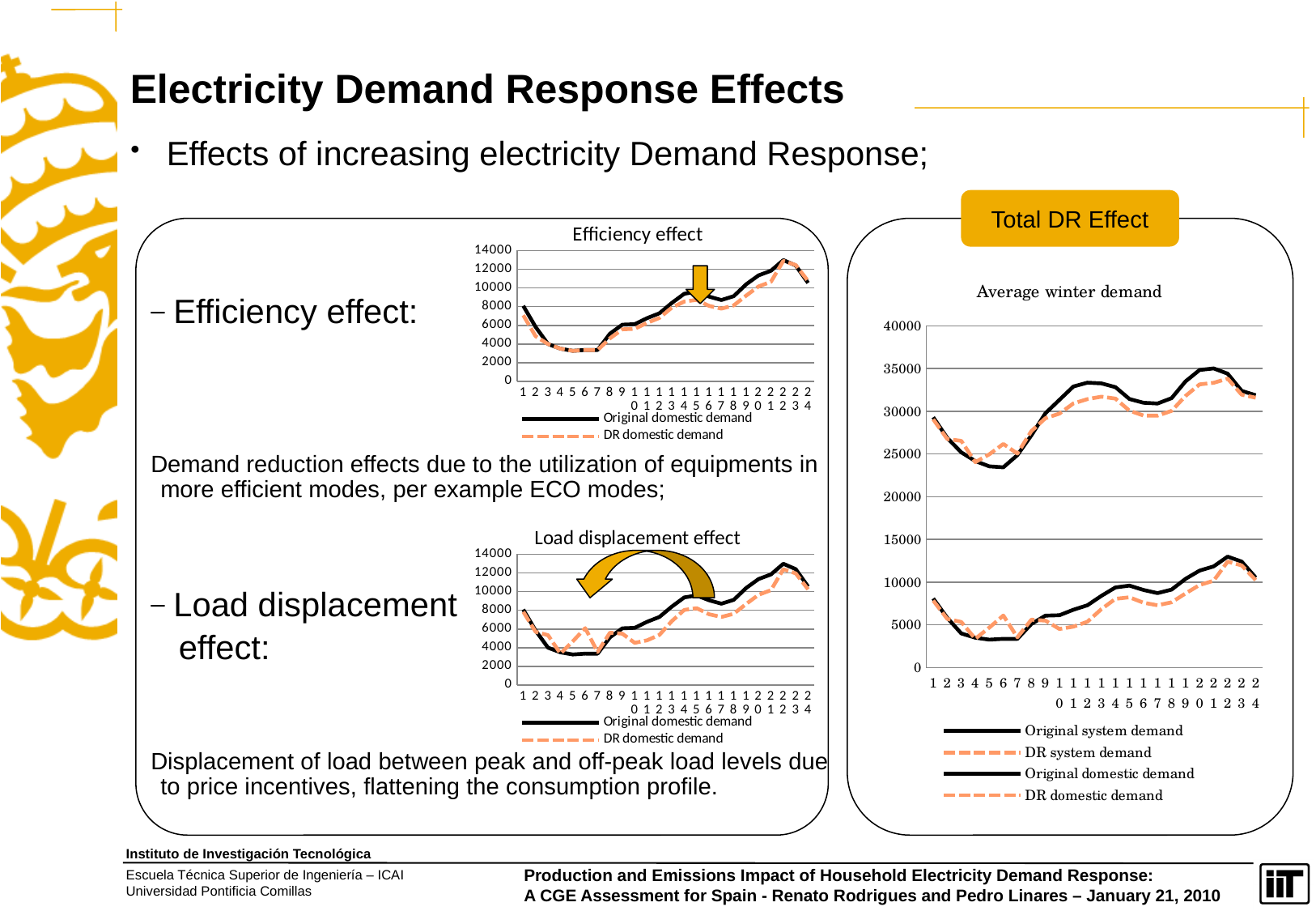

# Electricity Demand Response Effects
Effects of increasing electricity Demand Response;

Total DR Effect

Efficiency effect:

Demand reduction effects due to the utilization of equipments in more efficient modes, per example ECO modes;

Load displacement
   effect:

Displacement of load between peak and off-peak load levels due to price incentives, flattening the consumption profile.

### Chart: Efficiency effect

| Category |  |  |
|---|---|---|

### Chart: Average winter demand

| Category |  |  |  |  |
|---|---|---|---|---|

### Chart: Load displacement effect

| Category |  |  |
|---|---|---|